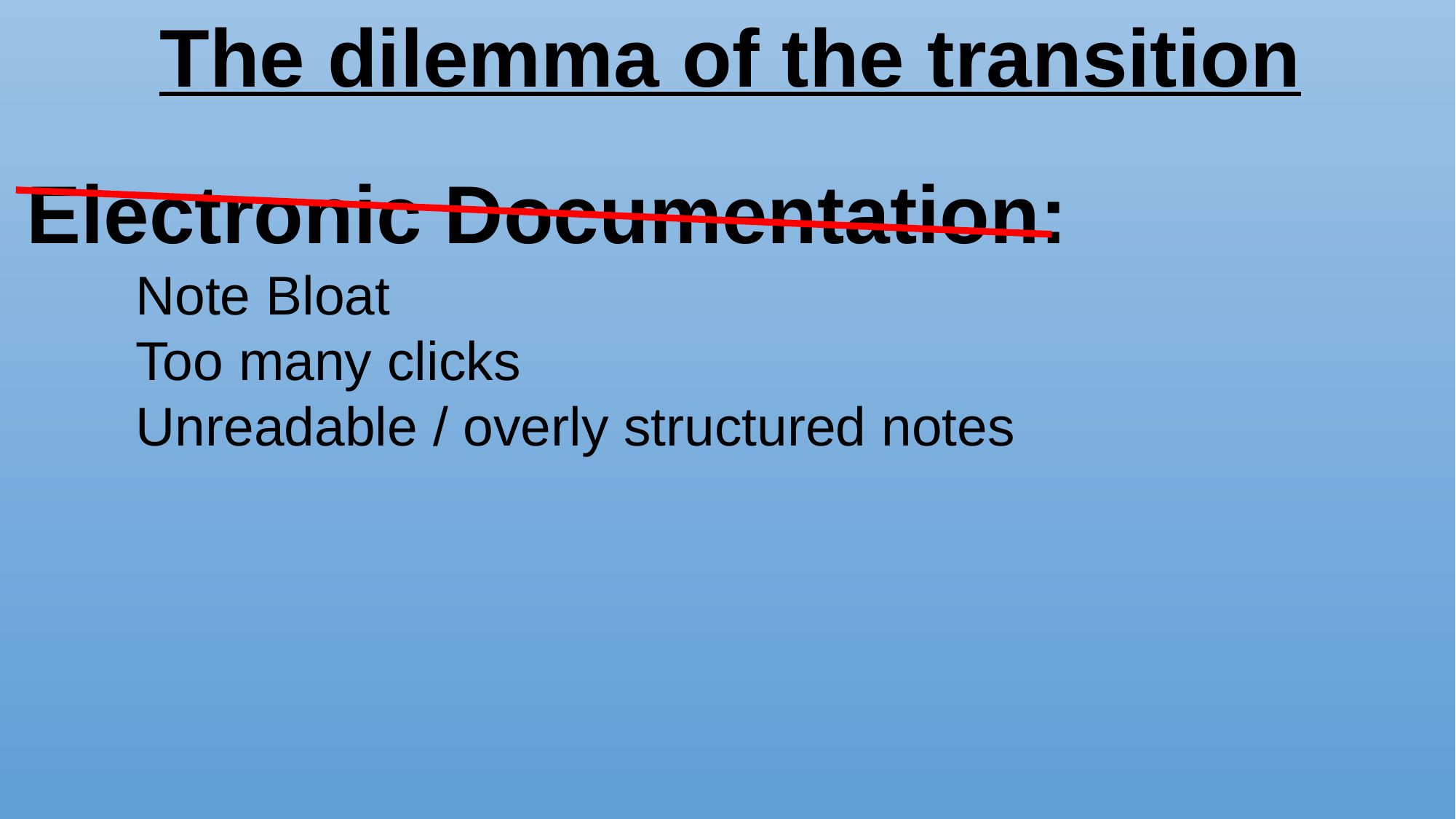

The dilemma of the transition

Electronic Documentation:
	Note Bloat
	Too many clicks
	Unreadable / overly structured notes